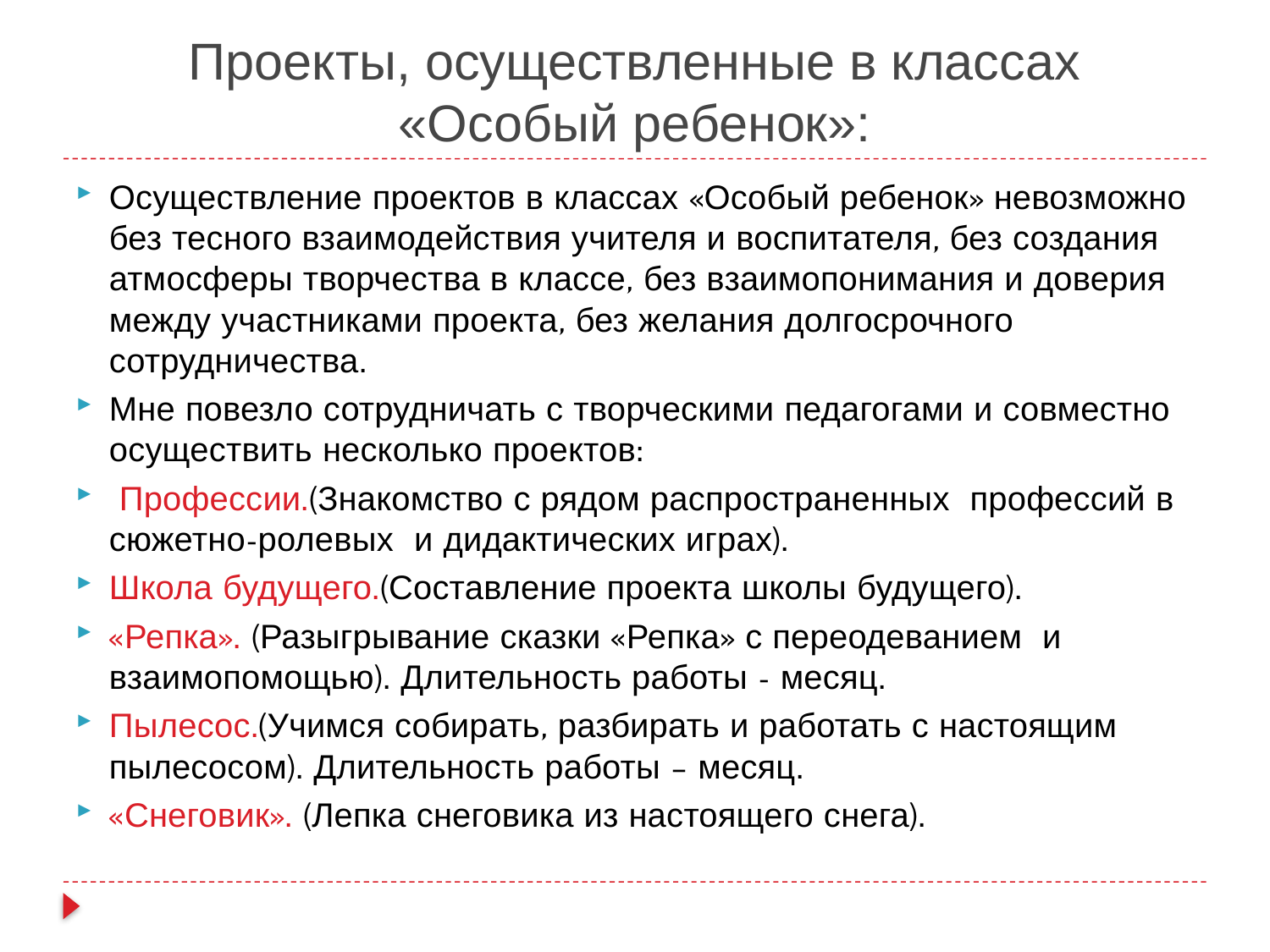

# Проекты, осуществленные в классах «Особый ребенок»:
Осуществление проектов в классах «Особый ребенок» невозможно без тесного взаимодействия учителя и воспитателя, без создания атмосферы творчества в классе, без взаимопонимания и доверия между участниками проекта, без желания долгосрочного сотрудничества.
Мне повезло сотрудничать с творческими педагогами и совместно осуществить несколько проектов:
 Профессии.(Знакомство с рядом распространенных  профессий в сюжетно-ролевых  и дидактических играх).
Школа будущего.(Составление проекта школы будущего).
«Репка». (Разыгрывание сказки «Репка» с переодеванием  и взаимопомощью). Длительность работы - месяц.
Пылесос.(Учимся собирать, разбирать и работать с настоящим пылесосом). Длительность работы – месяц.
«Снеговик». (Лепка снеговика из настоящего снега).